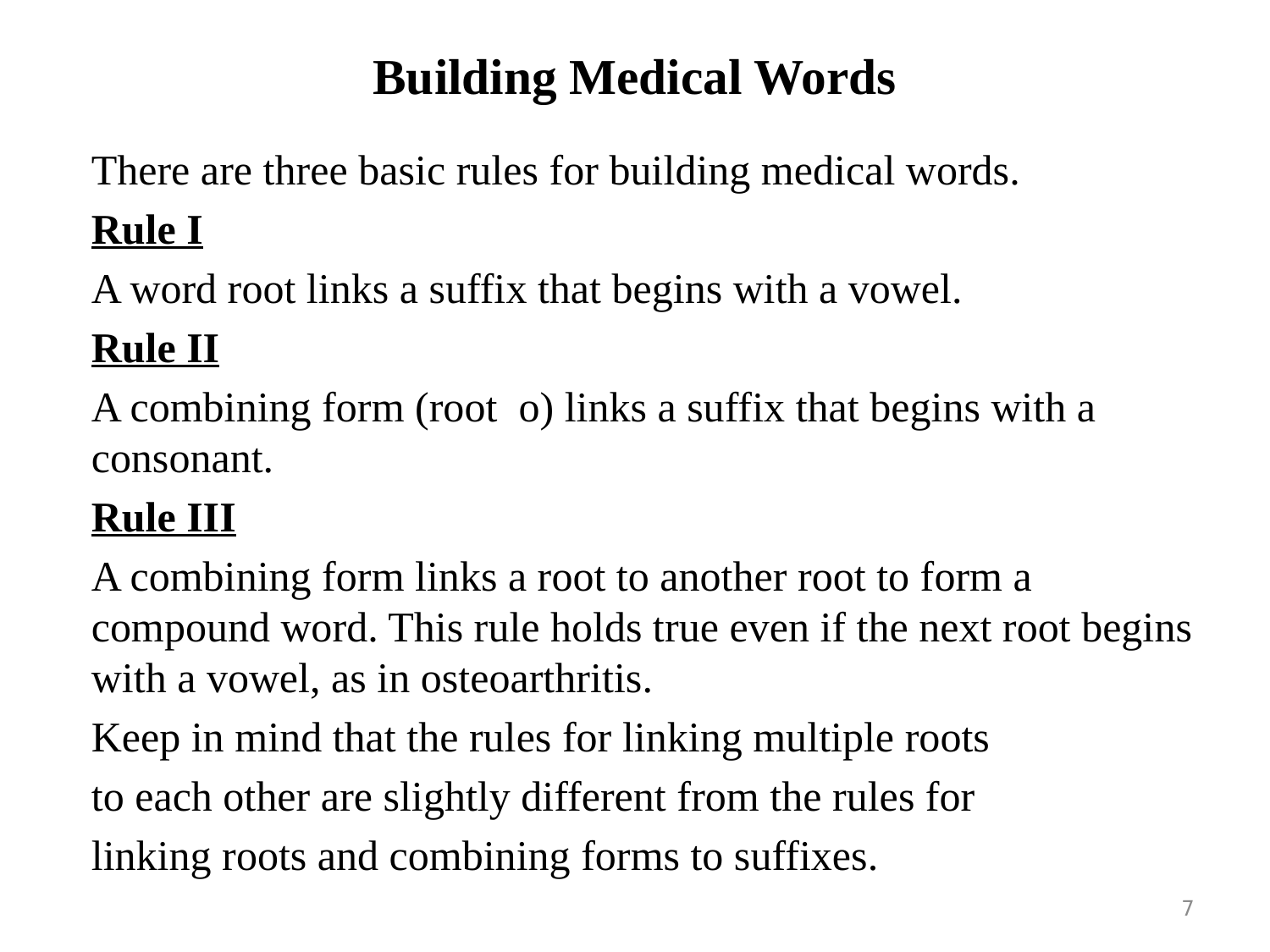

# Building Medical Words
There are three basic rules for building medical words.
Rule I
A word root links a suffix that begins with a vowel.
Rule II
A combining form (root  o) links a suffix that begins with a consonant.
Rule III
A combining form links a root to another root to form a compound word. This rule holds true even if the next root begins with a vowel, as in osteoarthritis.
Keep in mind that the rules for linking multiple roots
to each other are slightly different from the rules for
linking roots and combining forms to suffixes.
7